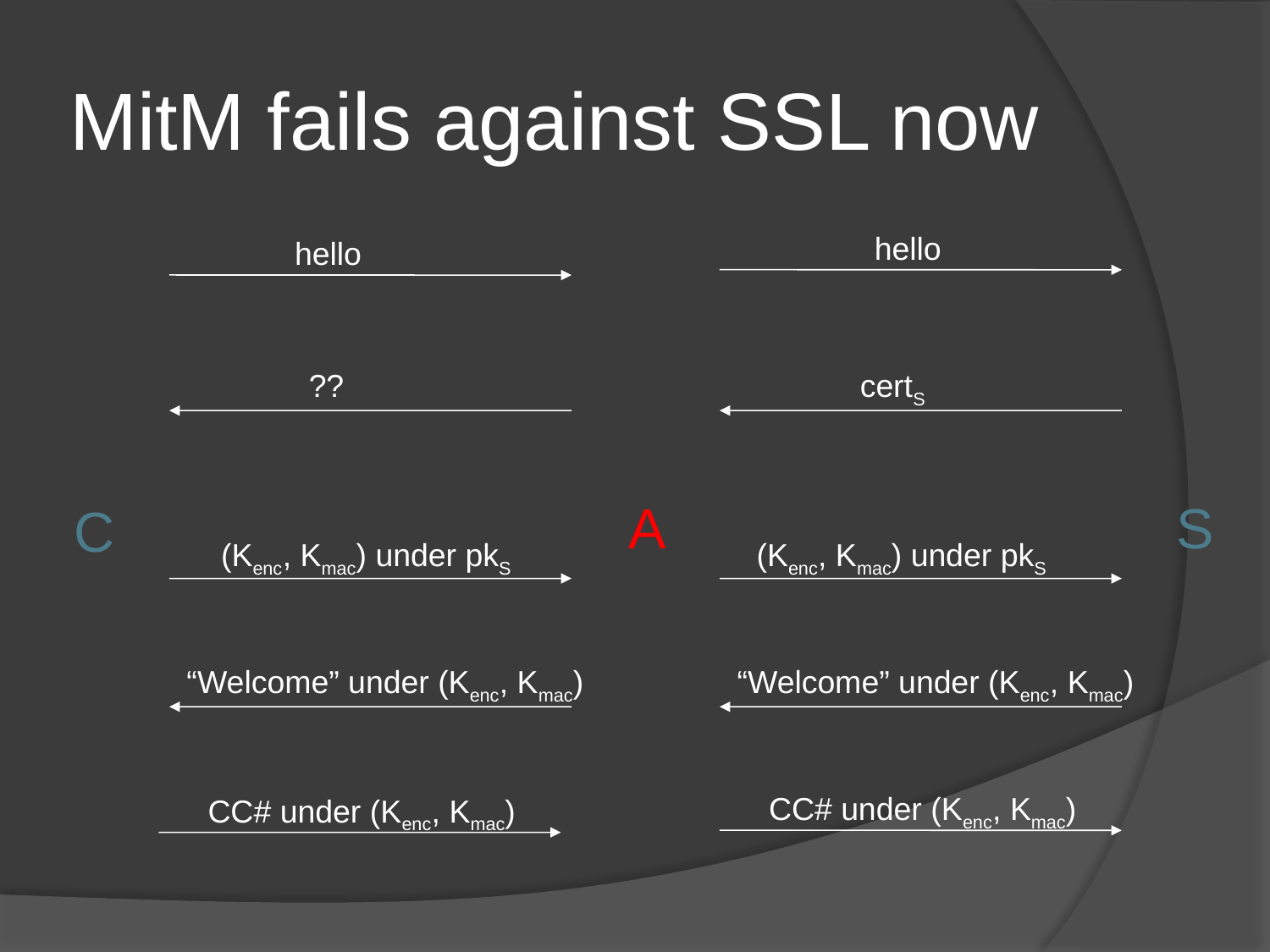

# MitM fails against SSL now
hello
hello

??
certS

A
S
C
(Kenc, Kmac) under pkS
(Kenc, Kmac) under pkS

“Welcome” under (Kenc, Kmac)
“Welcome” under (Kenc, Kmac)

CC# under (Kenc, Kmac)
CC# under (Kenc, Kmac)